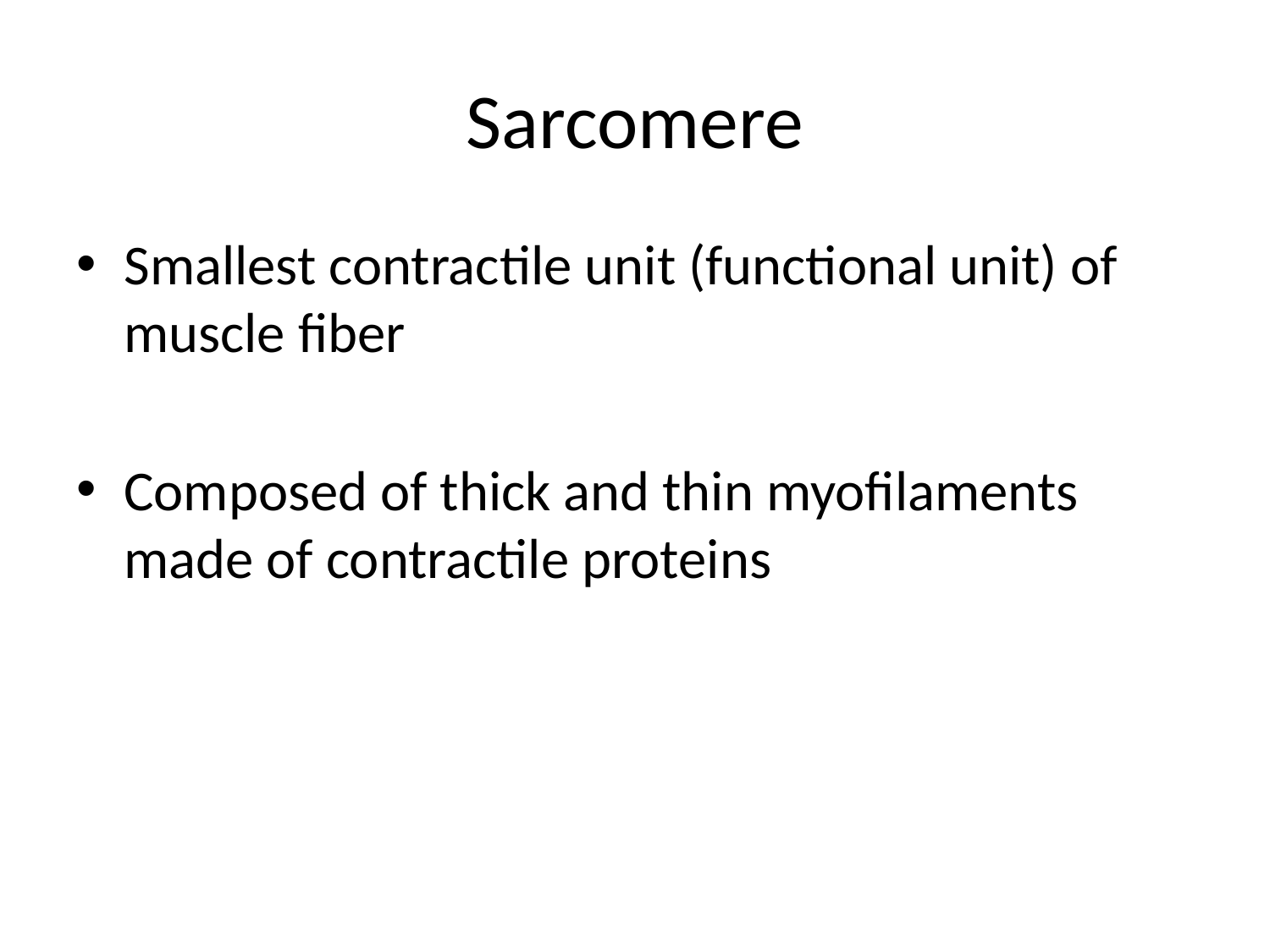

# Sarcomere
Smallest contractile unit (functional unit) of muscle fiber

Composed of thick and thin myofilaments made of contractile proteins